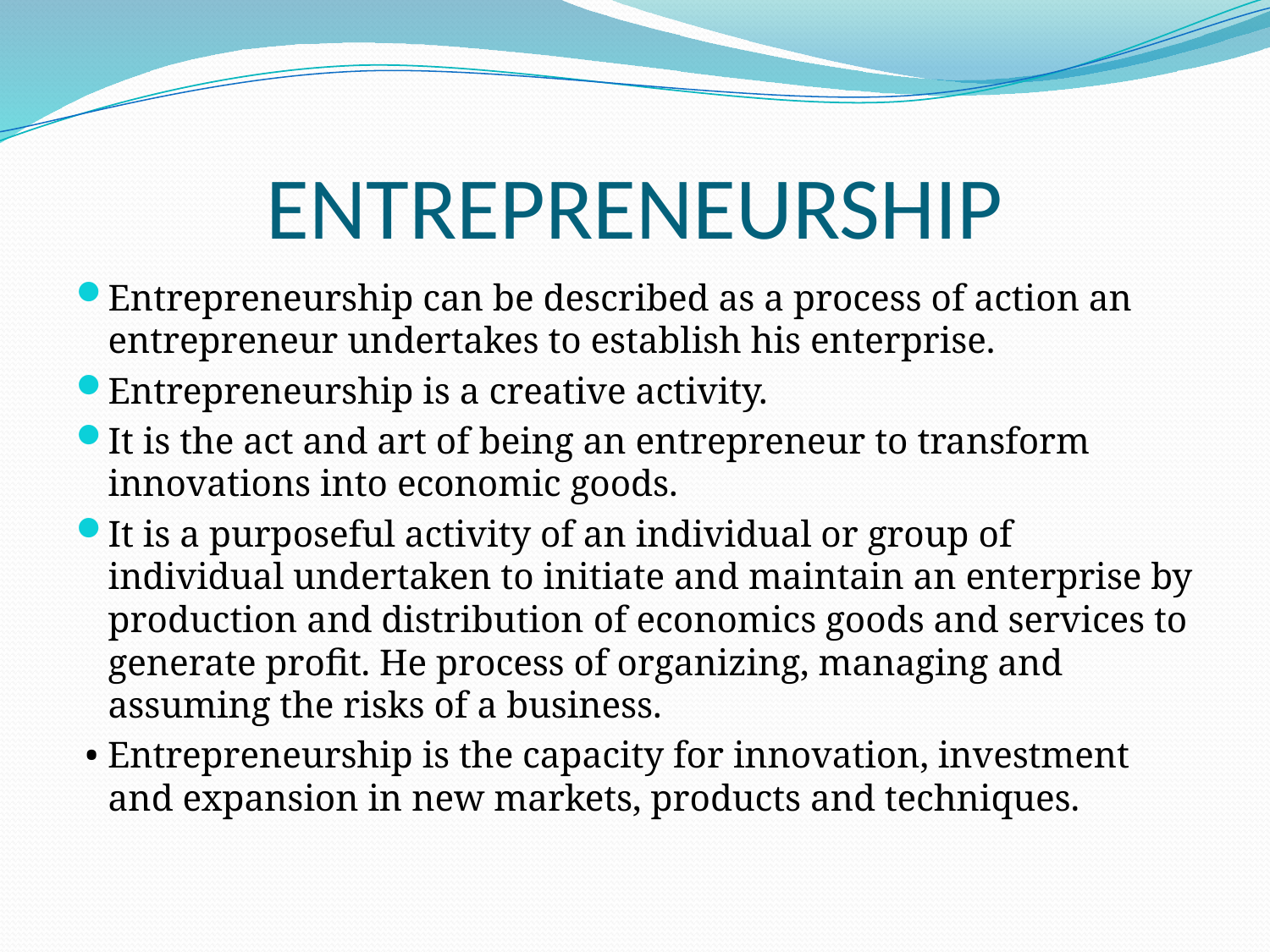

# ENTREPRENEURSHIP
Entrepreneurship can be described as a process of action an entrepreneur undertakes to establish his enterprise.
Entrepreneurship is a creative activity.
It is the act and art of being an entrepreneur to transform innovations into economic goods.
It is a purposeful activity of an individual or group of individual undertaken to initiate and maintain an enterprise by production and distribution of economics goods and services to generate profit. He process of organizing, managing and assuming the risks of a business.
 • Entrepreneurship is the capacity for innovation, investment and expansion in new markets, products and techniques.